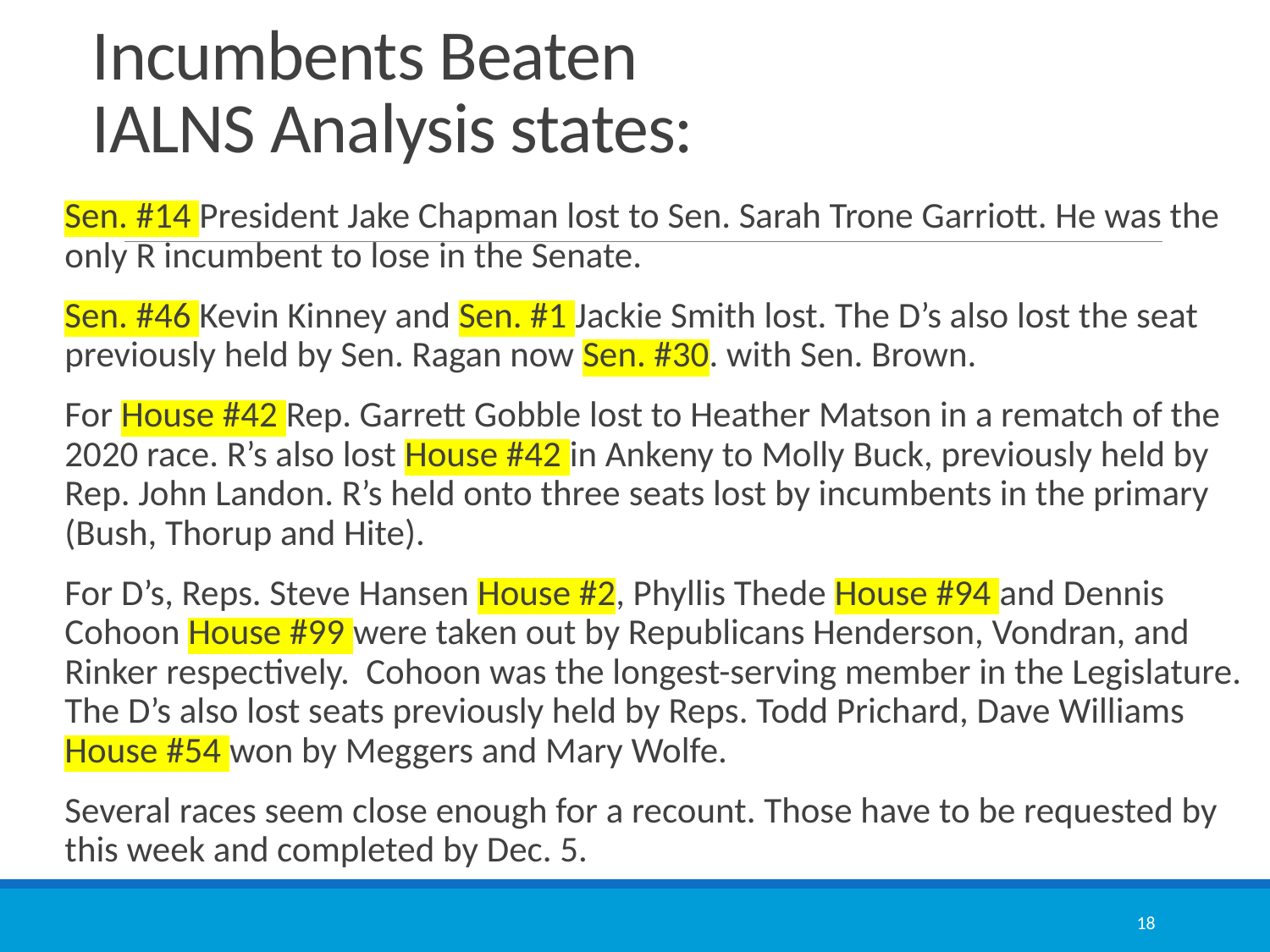

# Incumbents Beaten IALNS Analysis states:
Sen. #14 President Jake Chapman lost to Sen. Sarah Trone Garriott. He was the only R incumbent to lose in the Senate.
Sen. #46 Kevin Kinney and Sen. #1 Jackie Smith lost. The D’s also lost the seat previously held by Sen. Ragan now Sen. #30. with Sen. Brown.
For House #42 Rep. Garrett Gobble lost to Heather Matson in a rematch of the 2020 race. R’s also lost House #42 in Ankeny to Molly Buck, previously held by Rep. John Landon. R’s held onto three seats lost by incumbents in the primary (Bush, Thorup and Hite).
For D’s, Reps. Steve Hansen House #2, Phyllis Thede House #94 and Dennis Cohoon House #99 were taken out by Republicans Henderson, Vondran, and Rinker respectively.  Cohoon was the longest-serving member in the Legislature. The D’s also lost seats previously held by Reps. Todd Prichard, Dave Williams House #54 won by Meggers and Mary Wolfe.
Several races seem close enough for a recount. Those have to be requested by this week and completed by Dec. 5.

18